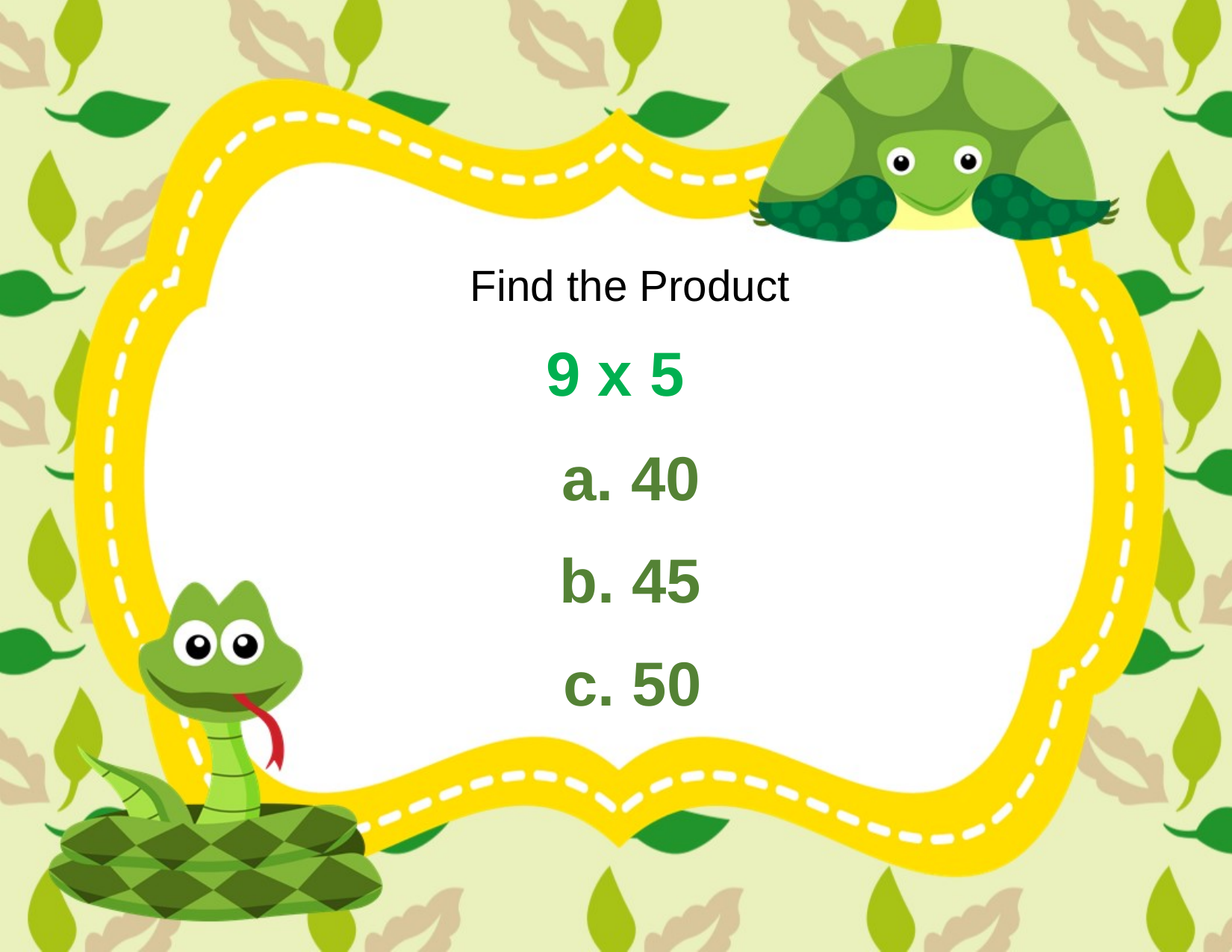

Find the Product
9 x 5
a. 40
b. 45
c. 50